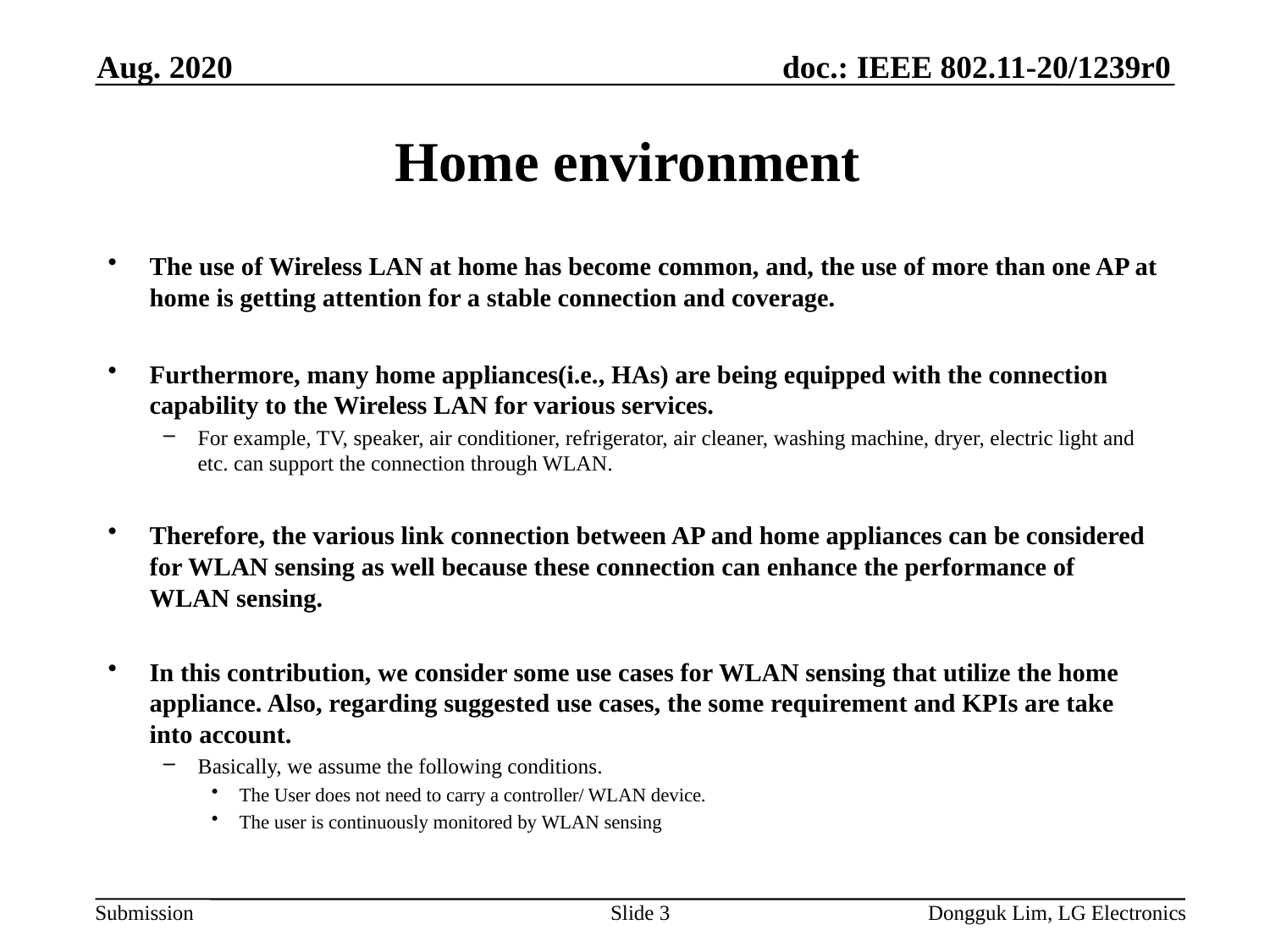

Aug. 2020
# Home environment
The use of Wireless LAN at home has become common, and, the use of more than one AP at home is getting attention for a stable connection and coverage.

Furthermore, many home appliances(i.e., HAs) are being equipped with the connection capability to the Wireless LAN for various services.
For example, TV, speaker, air conditioner, refrigerator, air cleaner, washing machine, dryer, electric light and etc. can support the connection through WLAN.

Therefore, the various link connection between AP and home appliances can be considered for WLAN sensing as well because these connection can enhance the performance of WLAN sensing.

In this contribution, we consider some use cases for WLAN sensing that utilize the home appliance. Also, regarding suggested use cases, the some requirement and KPIs are take into account.
Basically, we assume the following conditions.
The User does not need to carry a controller/ WLAN device.
The user is continuously monitored by WLAN sensing
Slide 3
Dongguk Lim, LG Electronics